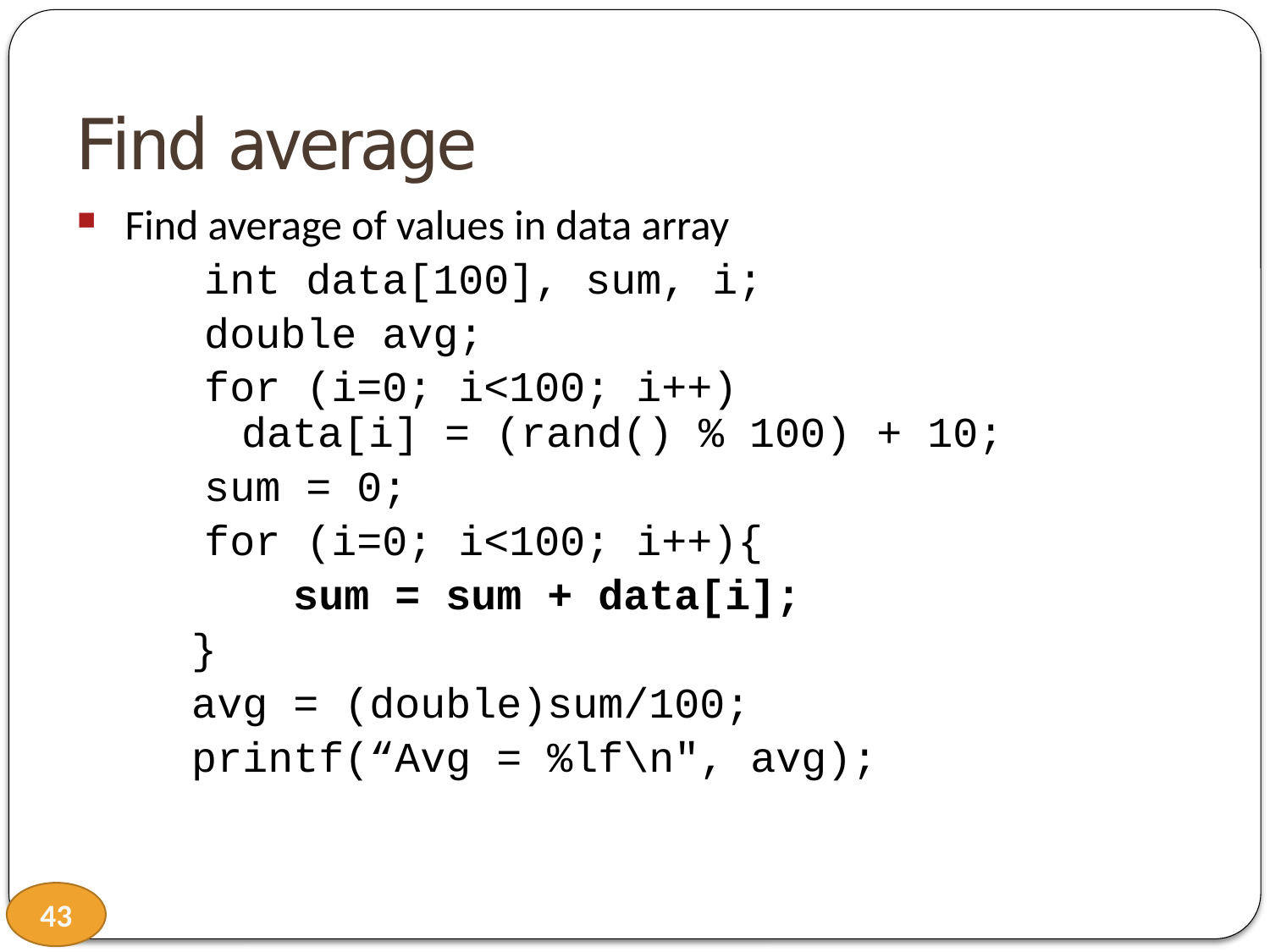

# Find average
Find average of values in data array
     int data[100], sum, i;
     double avg;
     for (i=0; i<100; i++)
       data[i] = (rand() % 100) + 10;
     sum = 0;
     for (i=0; i<100; i++){
      sum = sum + data[i];
  }
  avg = (double)sum/100;
  printf(“Avg = %lf\n", avg);